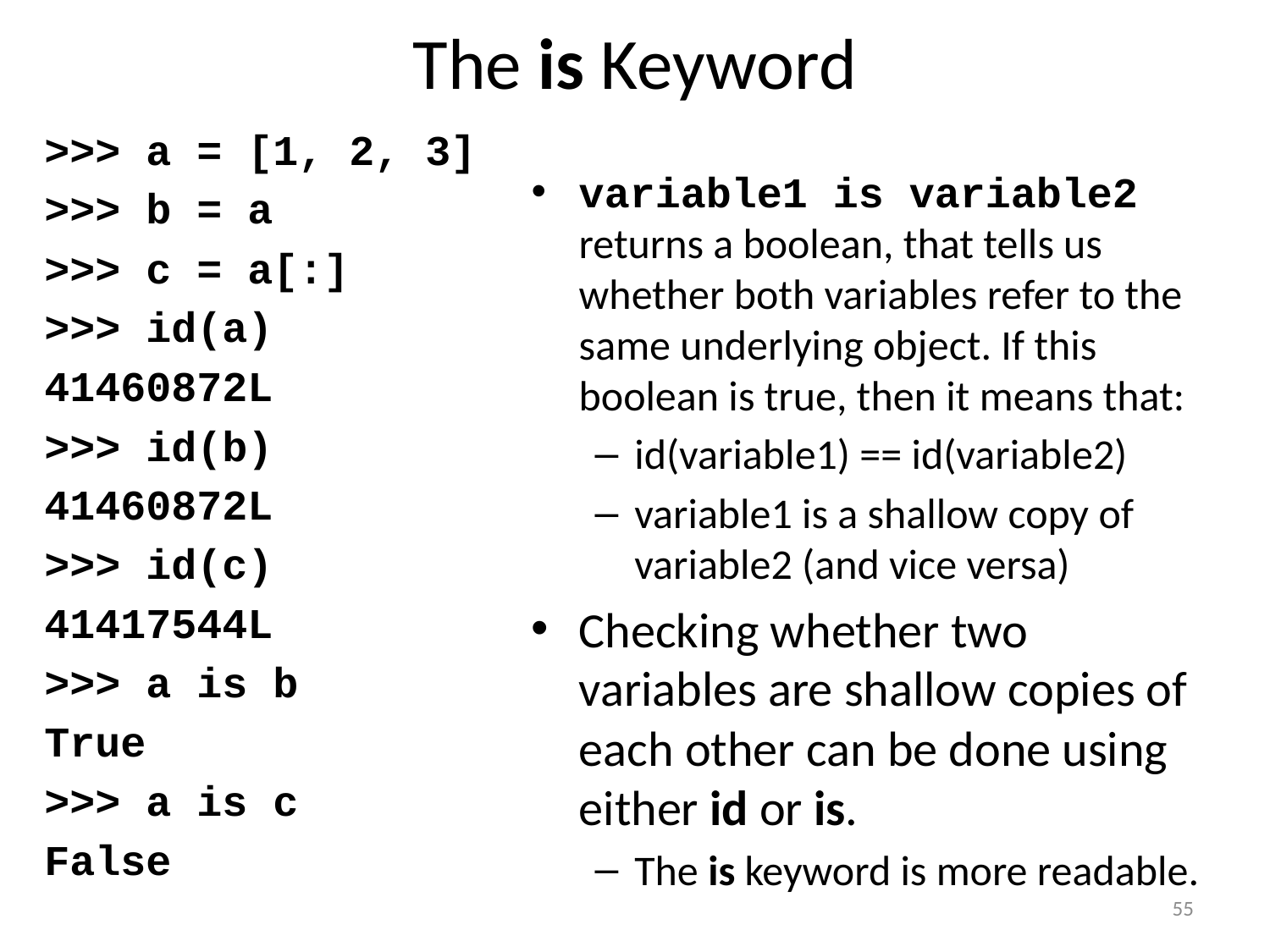

# The is Keyword
>>> a = [1, 2, 3]
>>> b = a
>>> c = a[:]
>>> id(a)
41460872L
>>> id(b)
41460872L
>>> id(c)
41417544L
>>> a is b
True
>>> a is c
False
variable1 is variable2 returns a boolean, that tells us whether both variables refer to the same underlying object. If this boolean is true, then it means that:
id(variable1) == id(variable2)
variable1 is a shallow copy of variable2 (and vice versa)
Checking whether two variables are shallow copies of each other can be done using either id or is.
The is keyword is more readable.
55